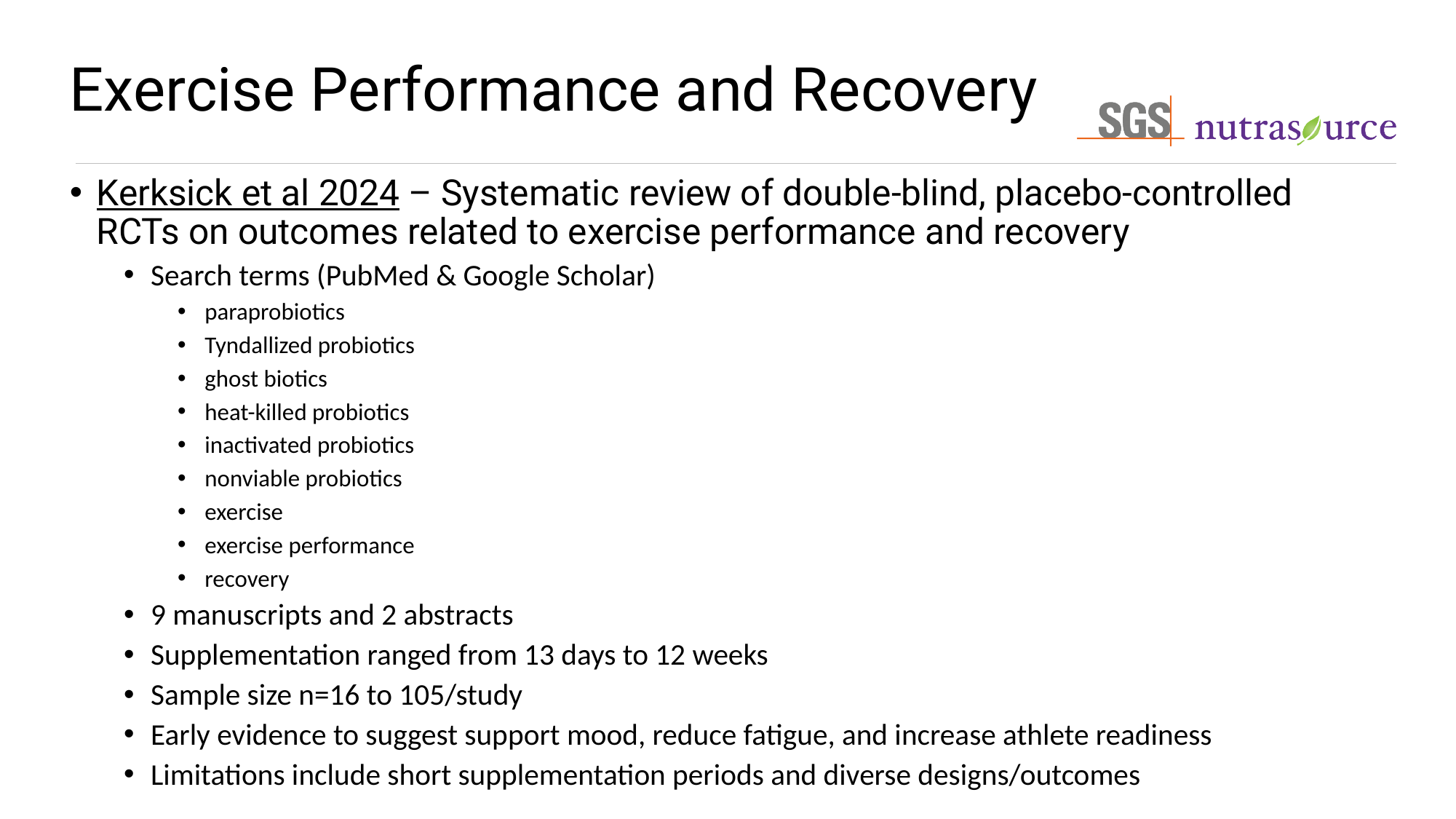

# Exercise Performance and Recovery
Kerksick et al 2024 – Systematic review of double-blind, placebo-controlled RCTs on outcomes related to exercise performance and recovery
Search terms (PubMed & Google Scholar)
paraprobiotics
Tyndallized probiotics
ghost biotics
heat-killed probiotics
inactivated probiotics
nonviable probiotics
exercise
exercise performance
recovery
9 manuscripts and 2 abstracts
Supplementation ranged from 13 days to 12 weeks
Sample size n=16 to 105/study
Early evidence to suggest support mood, reduce fatigue, and increase athlete readiness
Limitations include short supplementation periods and diverse designs/outcomes